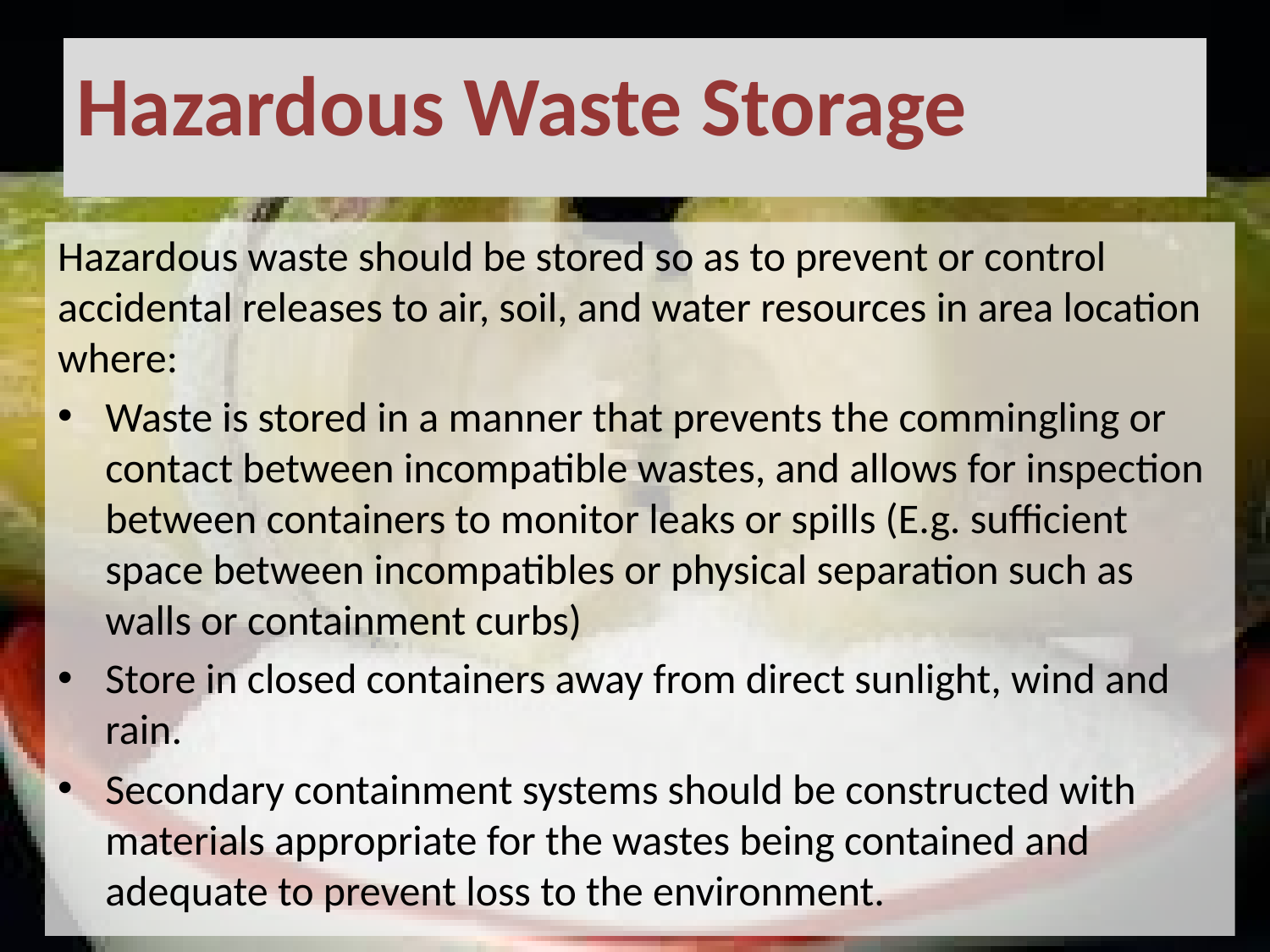

# Hazardous Waste Storage
Hazardous waste should be stored so as to prevent or control accidental releases to air, soil, and water resources in area location where:
Waste is stored in a manner that prevents the commingling or contact between incompatible wastes, and allows for inspection between containers to monitor leaks or spills (E.g. sufficient space between incompatibles or physical separation such as walls or containment curbs)
Store in closed containers away from direct sunlight, wind and rain.
Secondary containment systems should be constructed with materials appropriate for the wastes being contained and adequate to prevent loss to the environment.